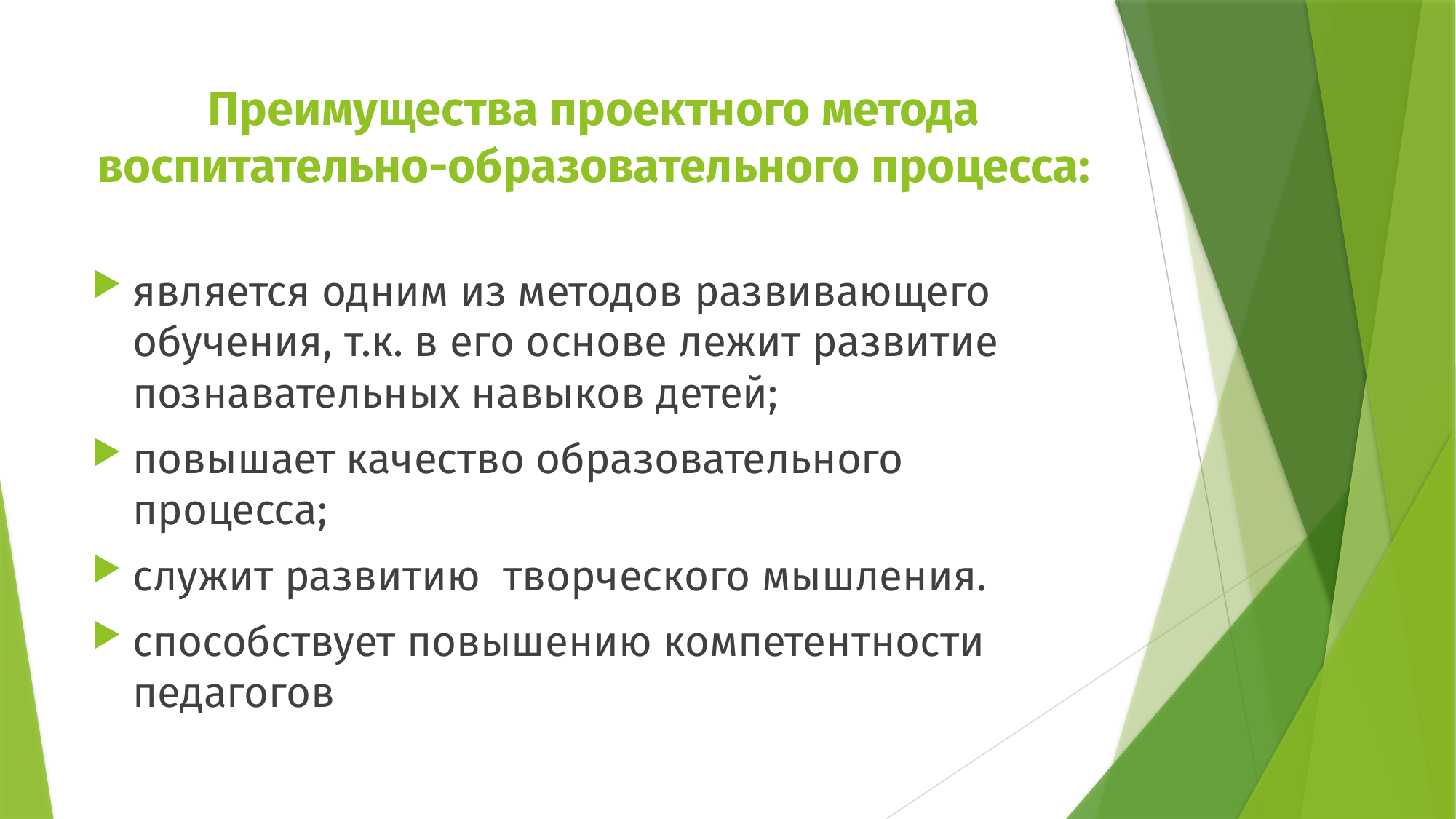

# Преимущества проектного метода воспитательно-образовательного процесса:
является одним из методов развивающего обучения, т.к. в его основе лежит развитие познавательных навыков детей;
повышает качество образовательного процесса;
служит развитию  творческого мышления.
способствует повышению компетентности педагогов